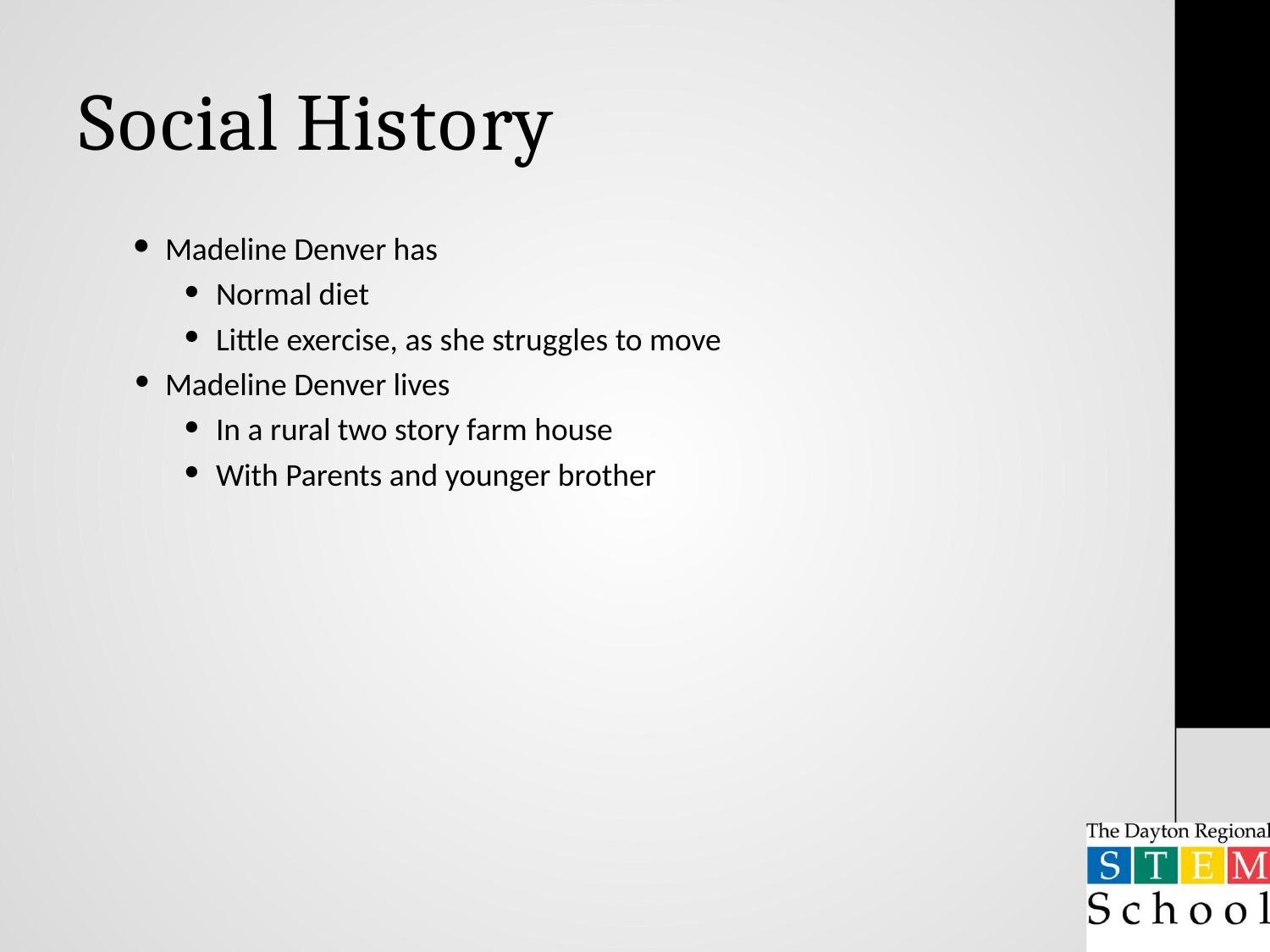

# Social History
Madeline Denver has
Normal diet
Little exercise, as she struggles to move
Madeline Denver lives
In a rural two story farm house
With Parents and younger brother